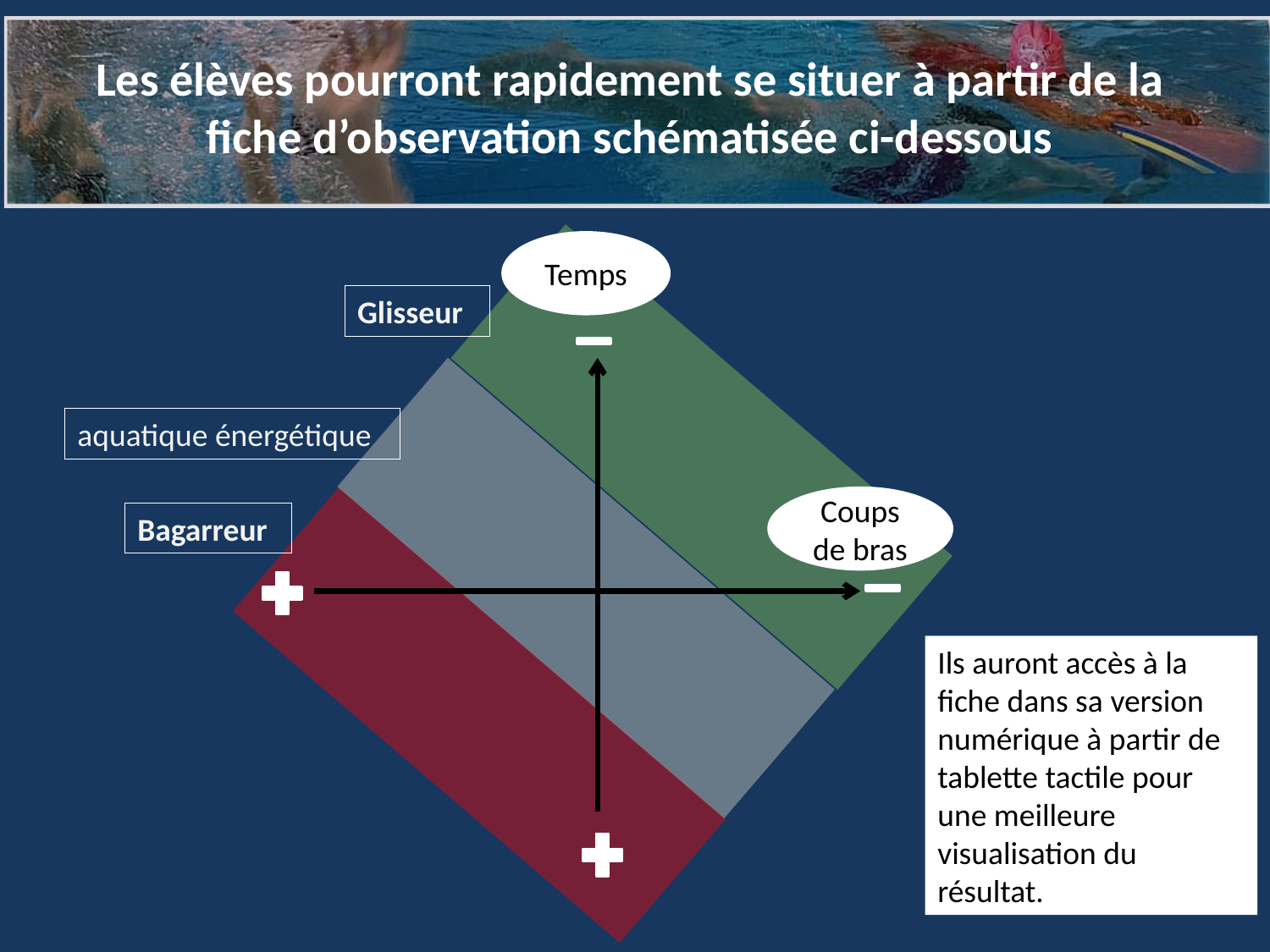

# Les élèves pourront rapidement se situer à partir de la fiche d’observation schématisée ci-dessous
Temps
Glisseur

aquatique énergétique
Coups de bras
Bagarreur

Ils auront accès à la fiche dans sa version numérique à partir de tablette tactile pour une meilleure visualisation du résultat.